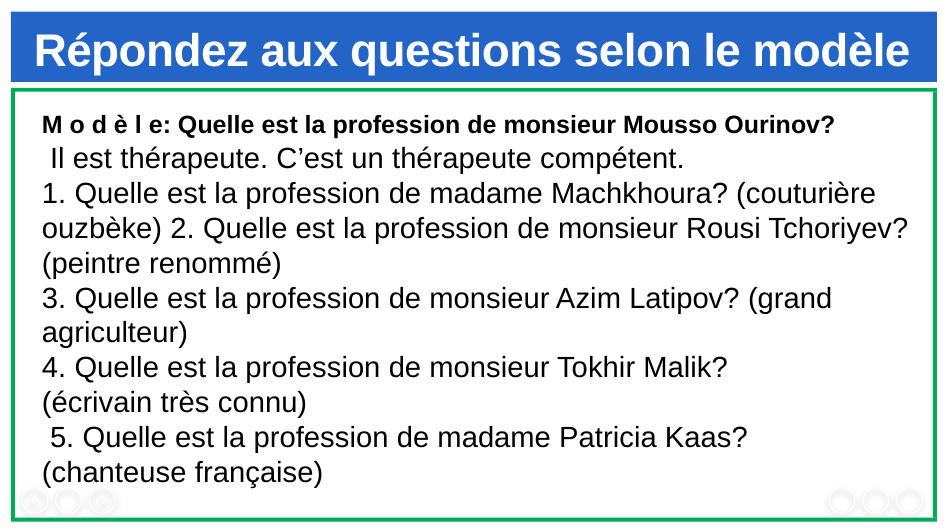

# Répondez aux questions selon le modèle
M o d è l e: Quelle est la profession de monsieur Mousso Ourinov?
 Il est thérapeute. C’est un thérapeute compétent.
1. Quelle est la profession de madame Machkhoura? (couturière
ouzbèke) 2. Quelle est la profession de monsieur Rousi Tchoriyev? (peintre renommé)
3. Quelle est la profession de monsieur Azim Latipov? (grand
agriculteur)
4. Quelle est la profession de monsieur Tokhir Malik?
(écrivain très connu)
 5. Quelle est la profession de madame Patricia Kaas?
(chanteuse française)